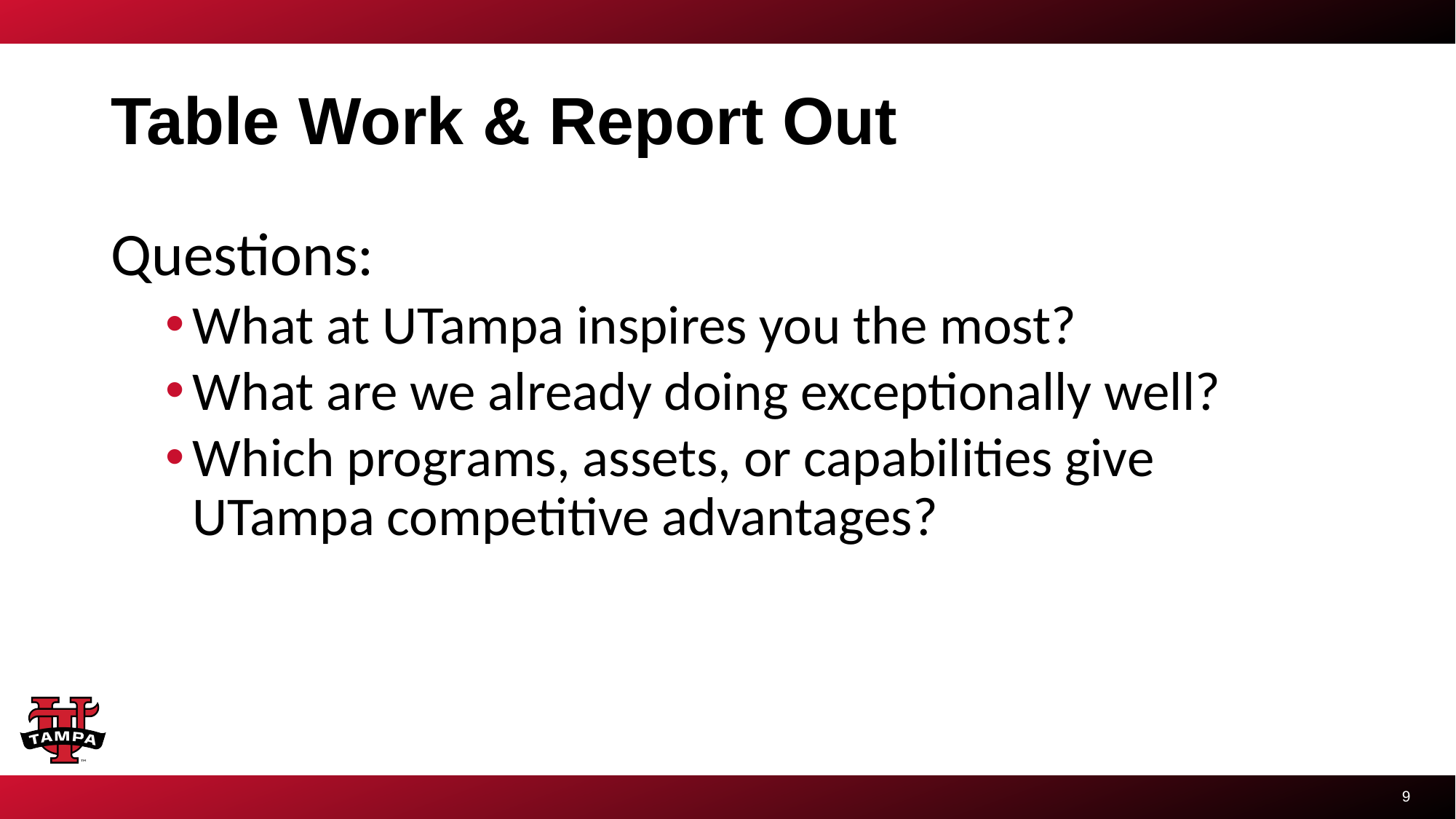

# Table Work & Report Out
Questions:
What at UTampa inspires you the most?
What are we already doing exceptionally well?
Which programs, assets, or capabilities give UTampa competitive advantages?

9